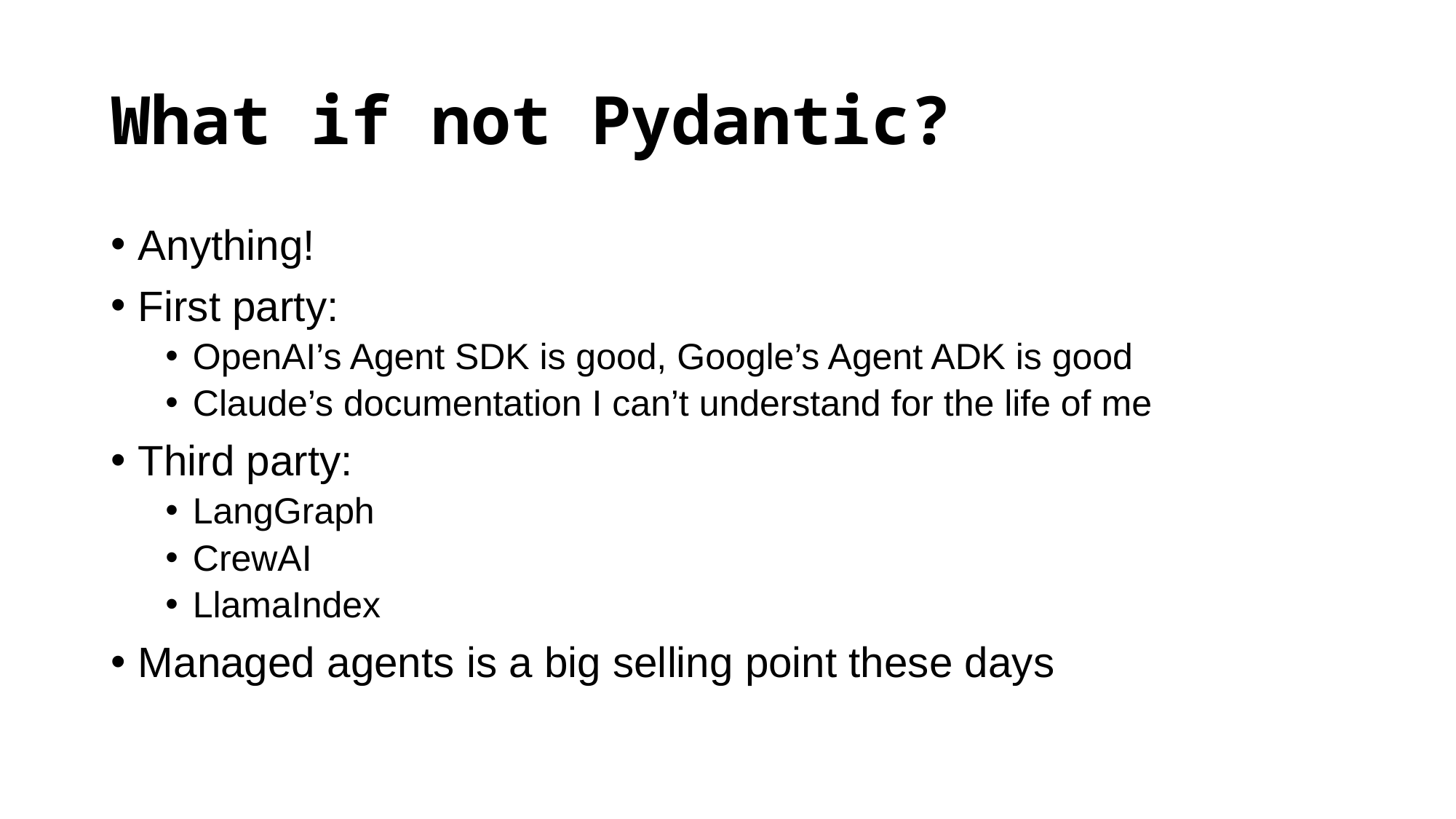

# What if not Pydantic?
Anything!
First party:
OpenAI’s Agent SDK is good, Google’s Agent ADK is good
Claude’s documentation I can’t understand for the life of me
Third party:
LangGraph
CrewAI
LlamaIndex
Managed agents is a big selling point these days